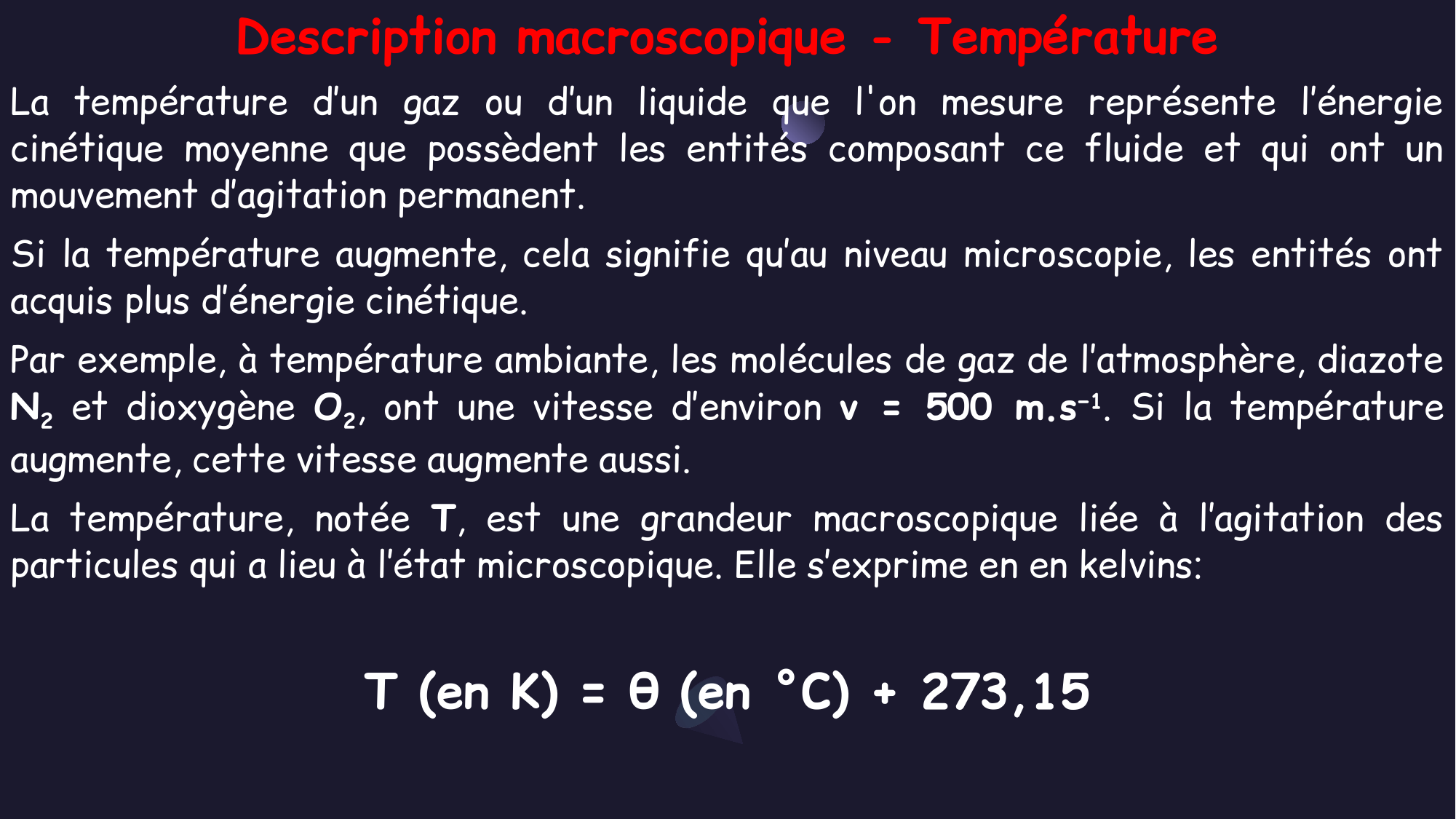

Description macroscopique - Température
La température d’un gaz ou d’un liquide que l'on mesure représente l’énergie cinétique moyenne que possèdent les entités composant ce fluide et qui ont un mouvement d’agitation permanent.
Si la température augmente, cela signifie qu’au niveau microscopie, les entités ont acquis plus d’énergie cinétique.
Par exemple, à température ambiante, les molécules de gaz de l’atmosphère, diazote N2 et dioxygène O2, ont une vitesse d’environ v = 500 m.s−1. Si la température augmente, cette vitesse augmente aussi.
La température, notée T, est une grandeur macroscopique liée à l’agitation des particules qui a lieu à l’état microscopique. Elle s’exprime en en kelvins:

T (en K) = θ (en °C) + 273,15